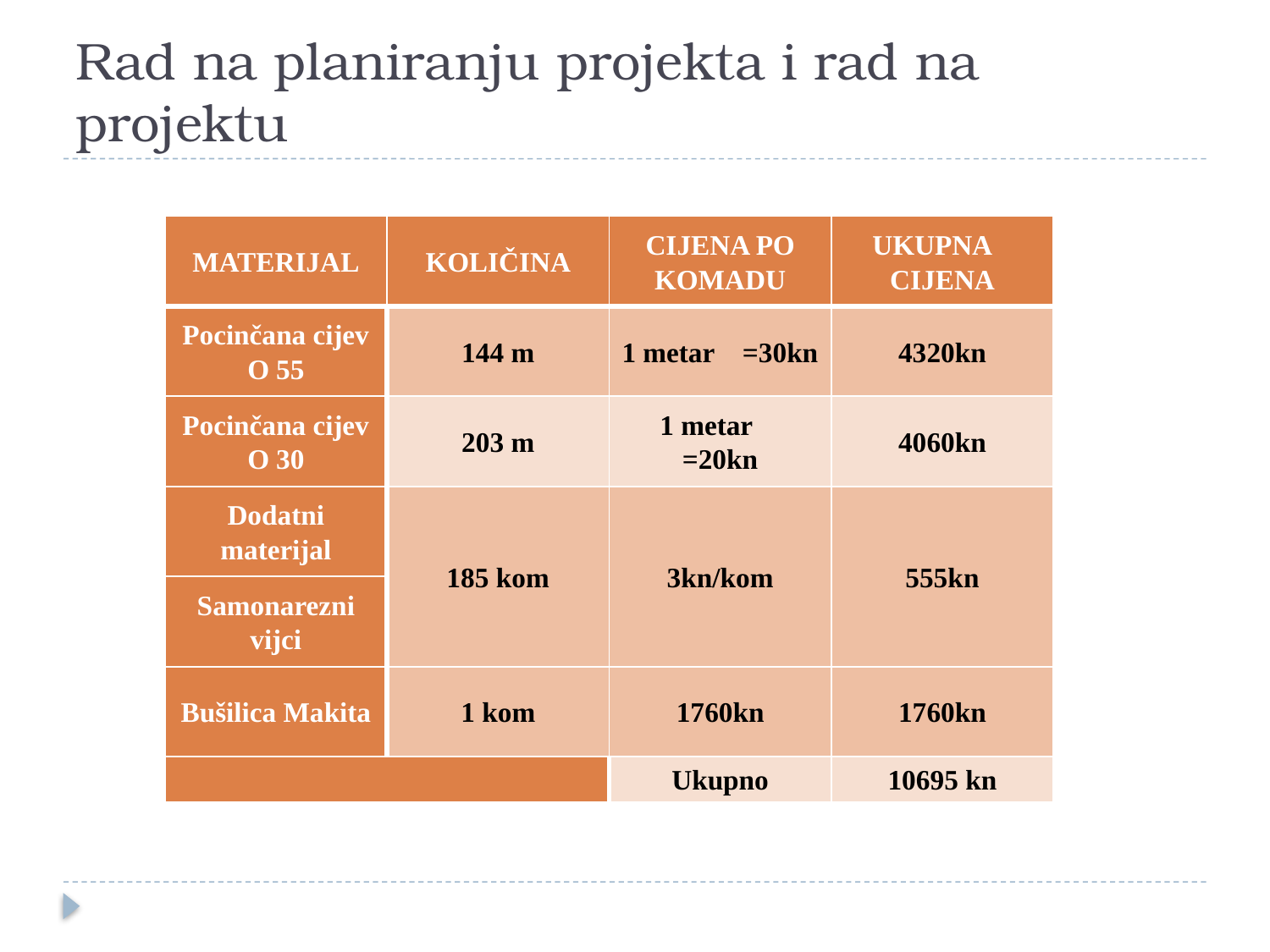

# Rad na planiranju projekta i rad na projektu
| MATERIJAL | KOLIČINA | CIJENA PO KOMADU | UKUPNA CIJENA |
| --- | --- | --- | --- |
| Pocinčana cijev O 55 | 144 m | 1 metar =30kn | 4320kn |
| Pocinčana cijev O 30 | 203 m | 1 metar =20kn | 4060kn |
| Dodatni materijal | 185 kom | 3kn/kom | 555kn |
| Samonarezni vijci |  |  |  |
| Bušilica Makita | 1 kom | 1760kn | 1760kn |
|  |  | Ukupno | 10695 kn |